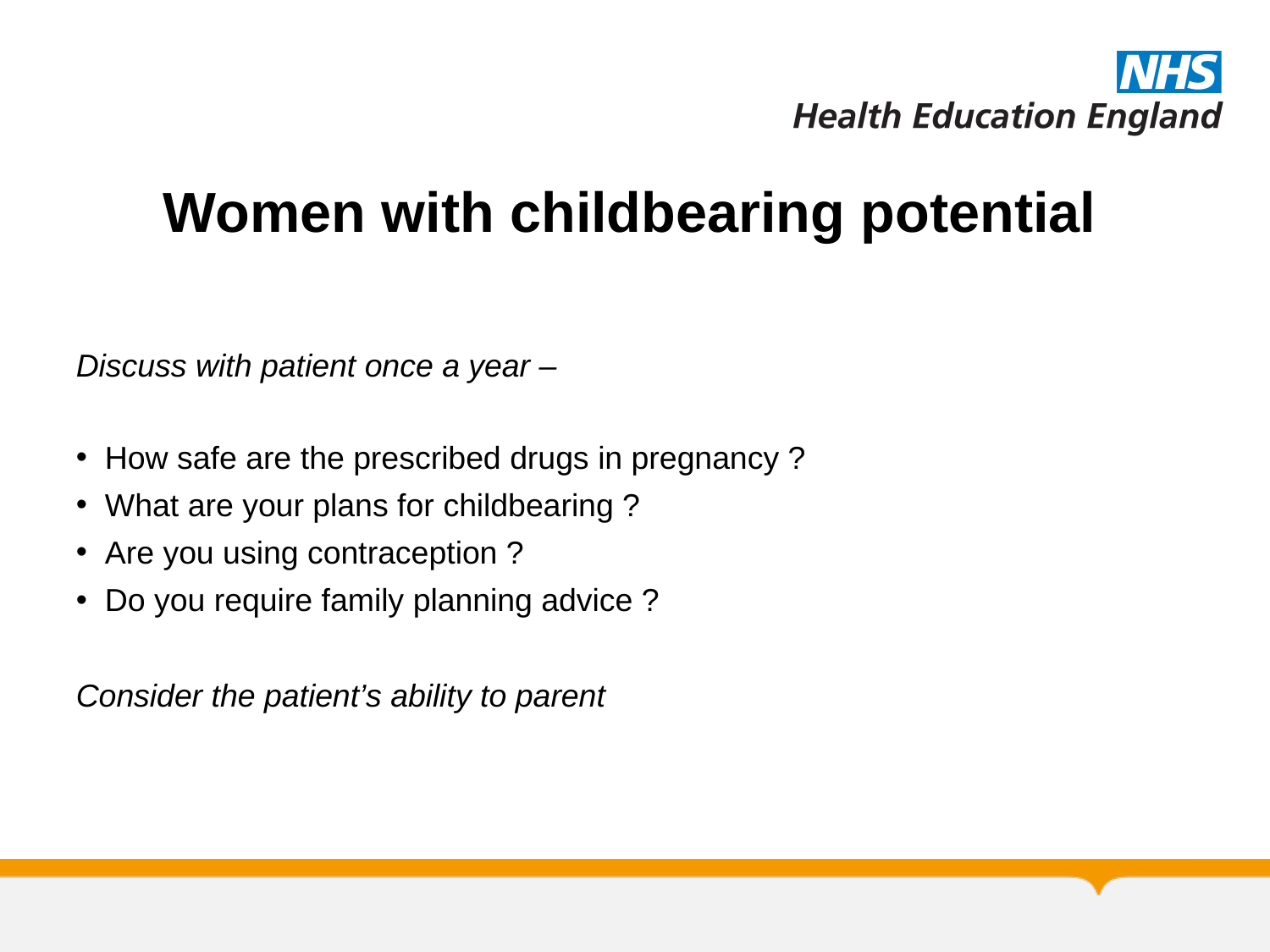

# Women with childbearing potential

Discuss with patient once a year –

  How safe are the prescribed drugs in pregnancy ?
  What are your plans for childbearing ?
  Are you using contraception ?
  Do you require family planning advice ?

Consider the patient’s ability to parent